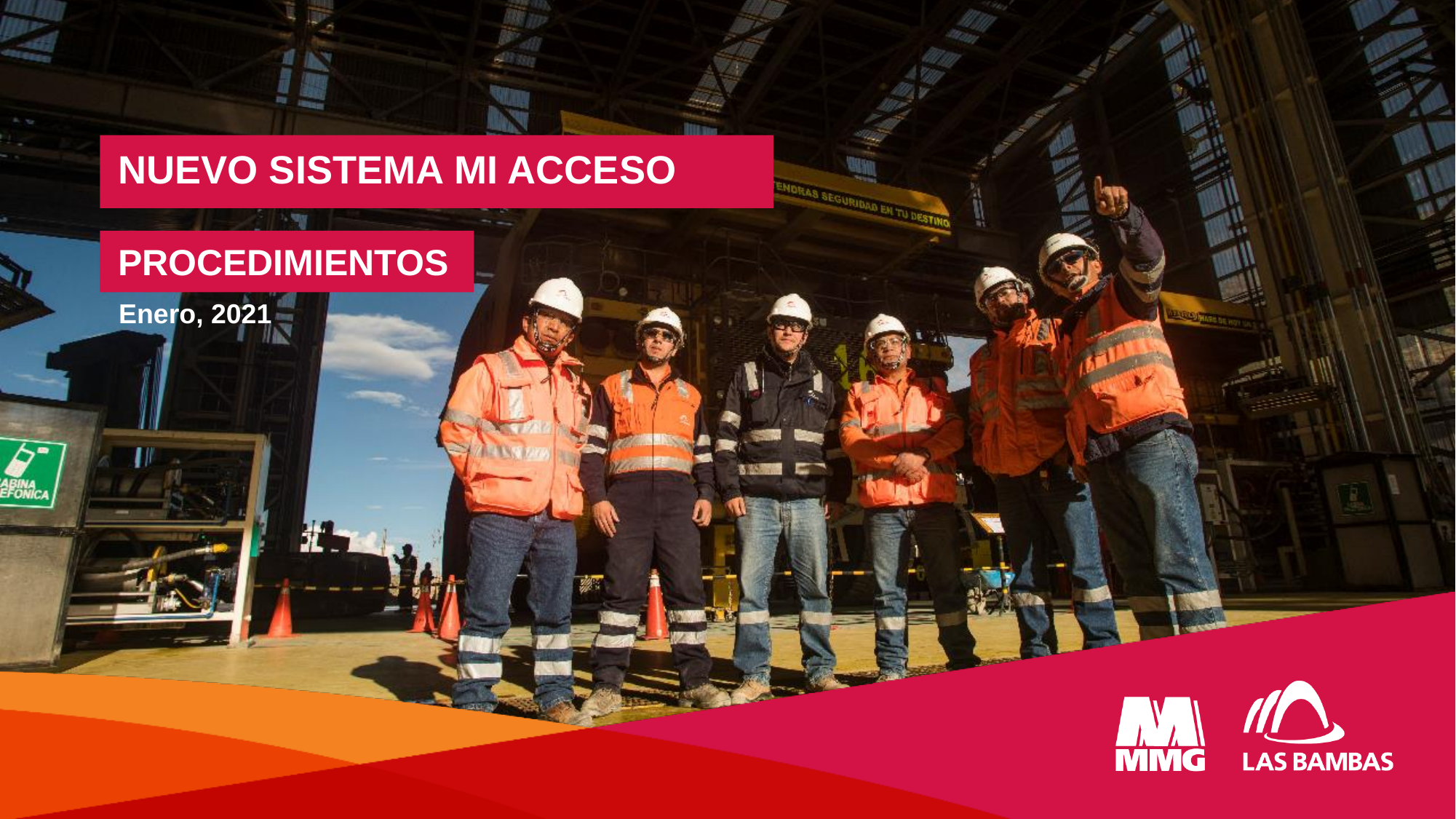

# NUEVO SISTEMA MI ACCESO
PROCEDIMIENTOS

Enero, 2021